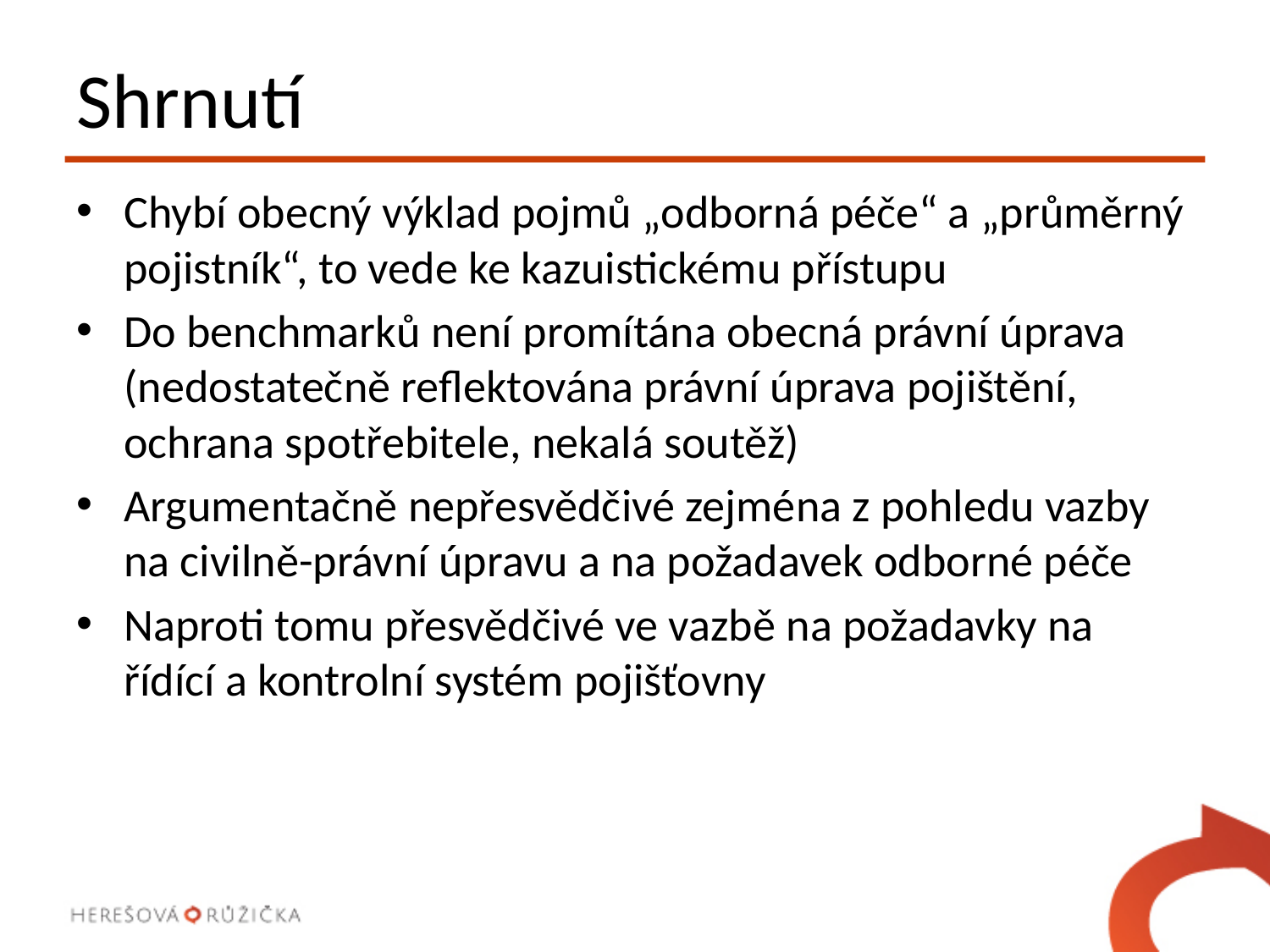

# Shrnutí

Chybí obecný výklad pojmů „odborná péče“ a „průměrný pojistník“, to vede ke kazuistickému přístupu
Do benchmarků není promítána obecná právní úprava (nedostatečně reflektována právní úprava pojištění, ochrana spotřebitele, nekalá soutěž)
Argumentačně nepřesvědčivé zejména z pohledu vazby na civilně-právní úpravu a na požadavek odborné péče
Naproti tomu přesvědčivé ve vazbě na požadavky na řídící a kontrolní systém pojišťovny